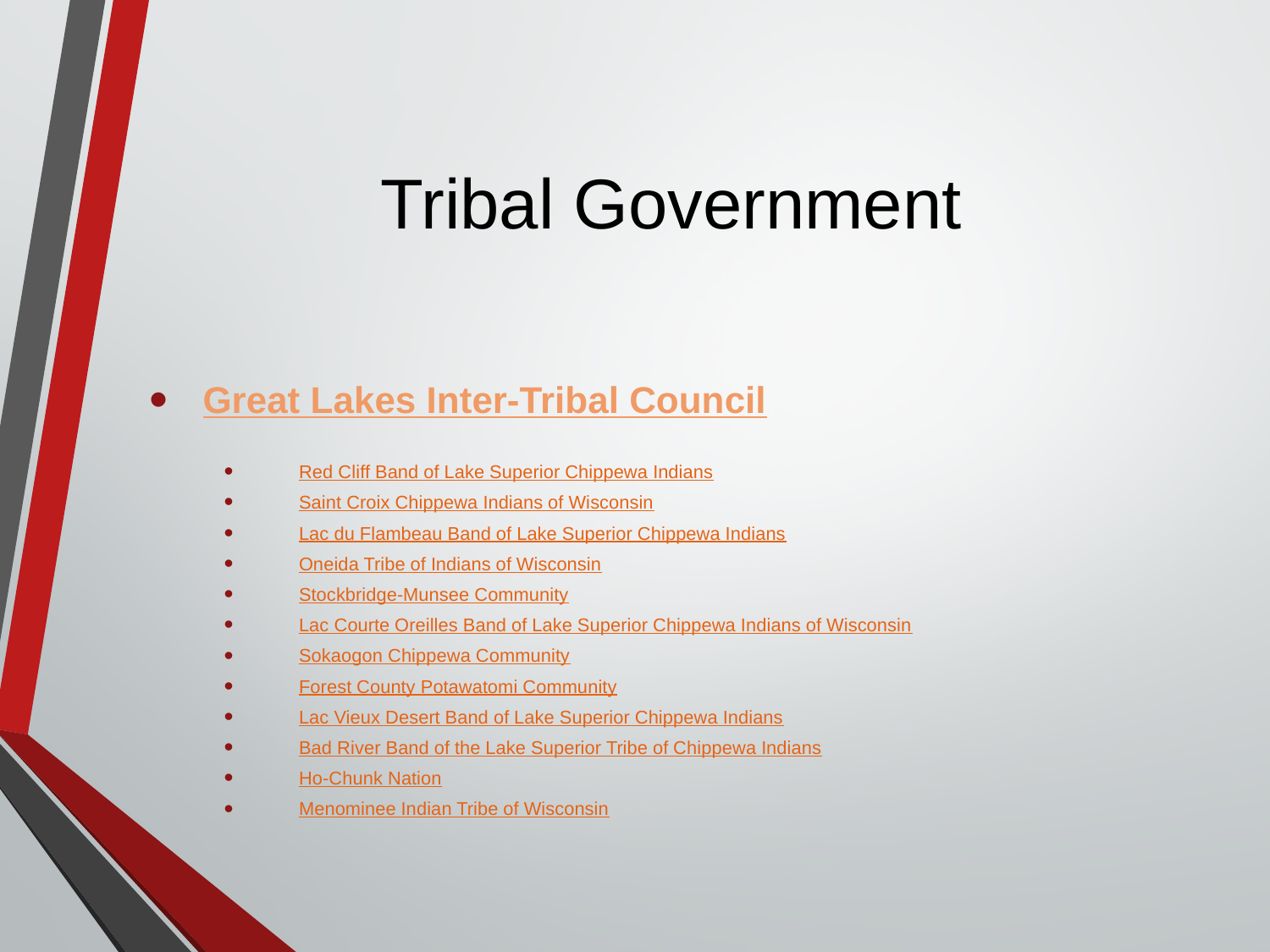

# Tribal Government
Great Lakes Inter-Tribal Council

Red Cliff Band of Lake Superior Chippewa Indians
Saint Croix Chippewa Indians of Wisconsin
Lac du Flambeau Band of Lake Superior Chippewa Indians
Oneida Tribe of Indians of Wisconsin
Stockbridge-Munsee Community
Lac Courte Oreilles Band of Lake Superior Chippewa Indians of Wisconsin
Sokaogon Chippewa Community
Forest County Potawatomi Community
Lac Vieux Desert Band of Lake Superior Chippewa Indians
Bad River Band of the Lake Superior Tribe of Chippewa Indians
Ho-Chunk Nation
Menominee Indian Tribe of Wisconsin